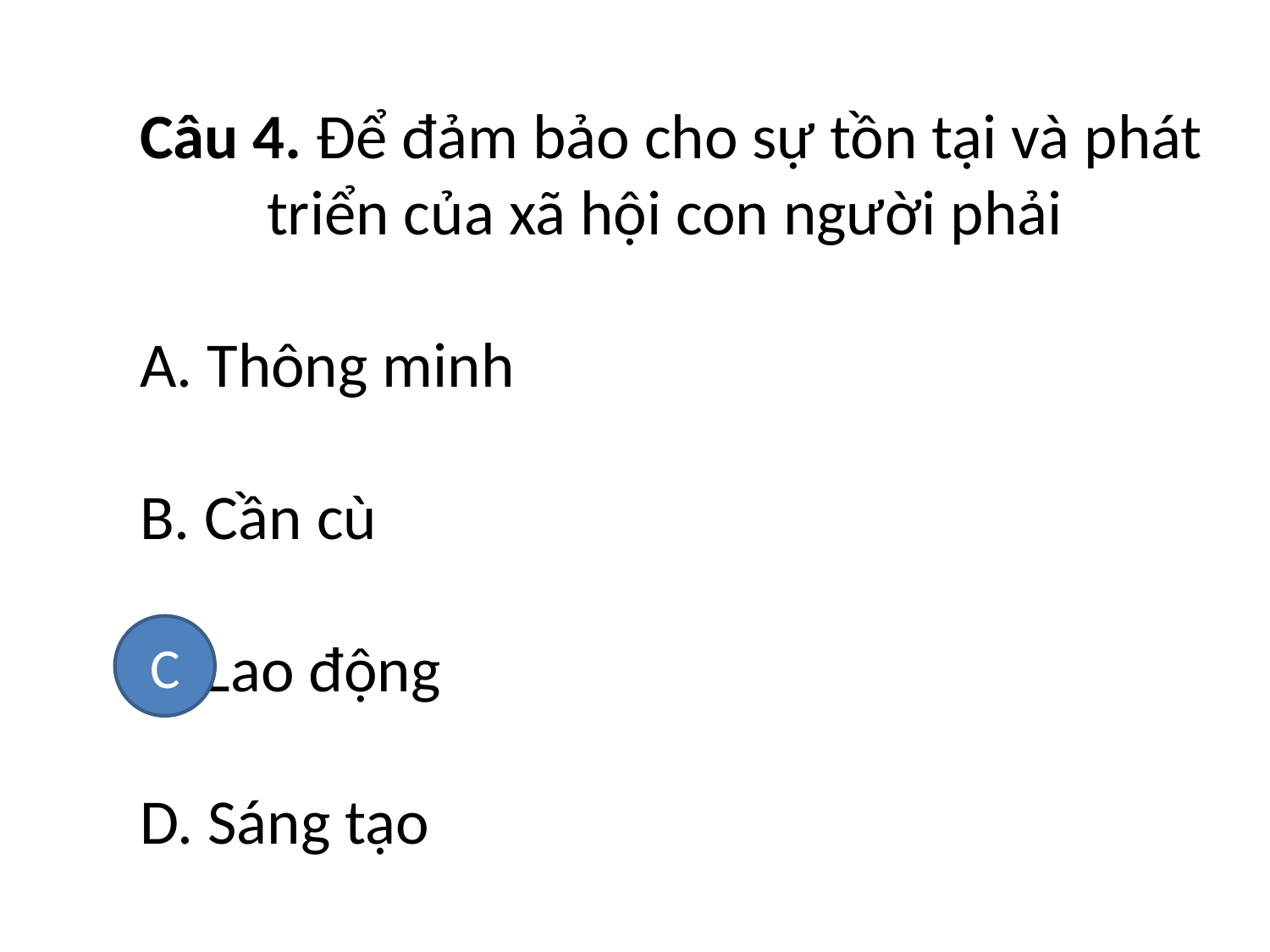

# Câu 4. Để đảm bảo cho sự tồn tại và phát 		triển của xã hội con người phải A. Thông minh B. Cần cù C. Lao động D. Sáng tạo
C